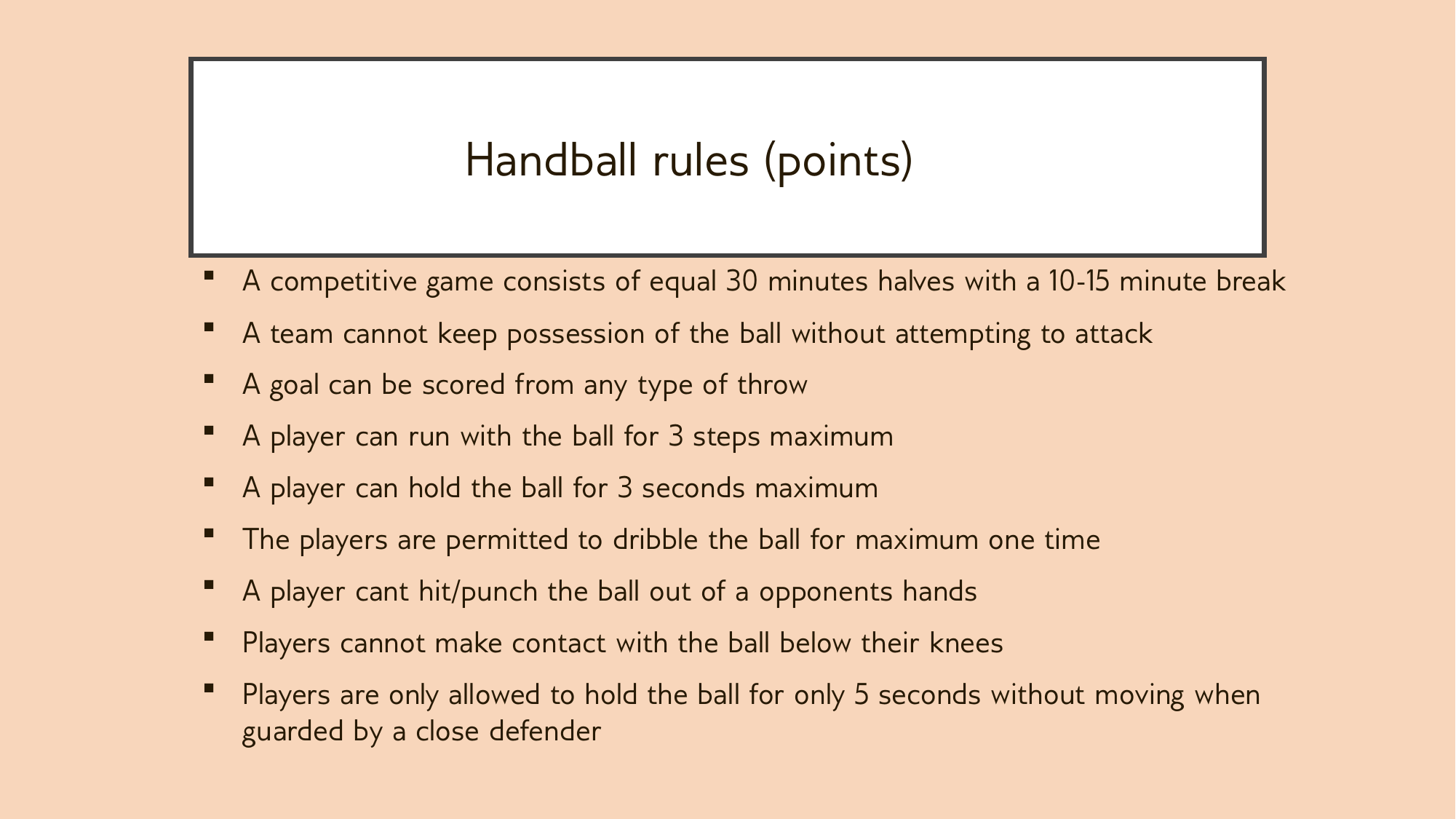

# .
Handball rules (points)
A competitive game consists of equal 30 minutes halves with a 10-15 minute break
A team cannot keep possession of the ball without attempting to attack
A goal can be scored from any type of throw
A player can run with the ball for 3 steps maximum
A player can hold the ball for 3 seconds maximum
The players are permitted to dribble the ball for maximum one time
A player cant hit/punch the ball out of a opponents hands
Players cannot make contact with the ball below their knees
Players are only allowed to hold the ball for only 5 seconds without moving when guarded by a close defender